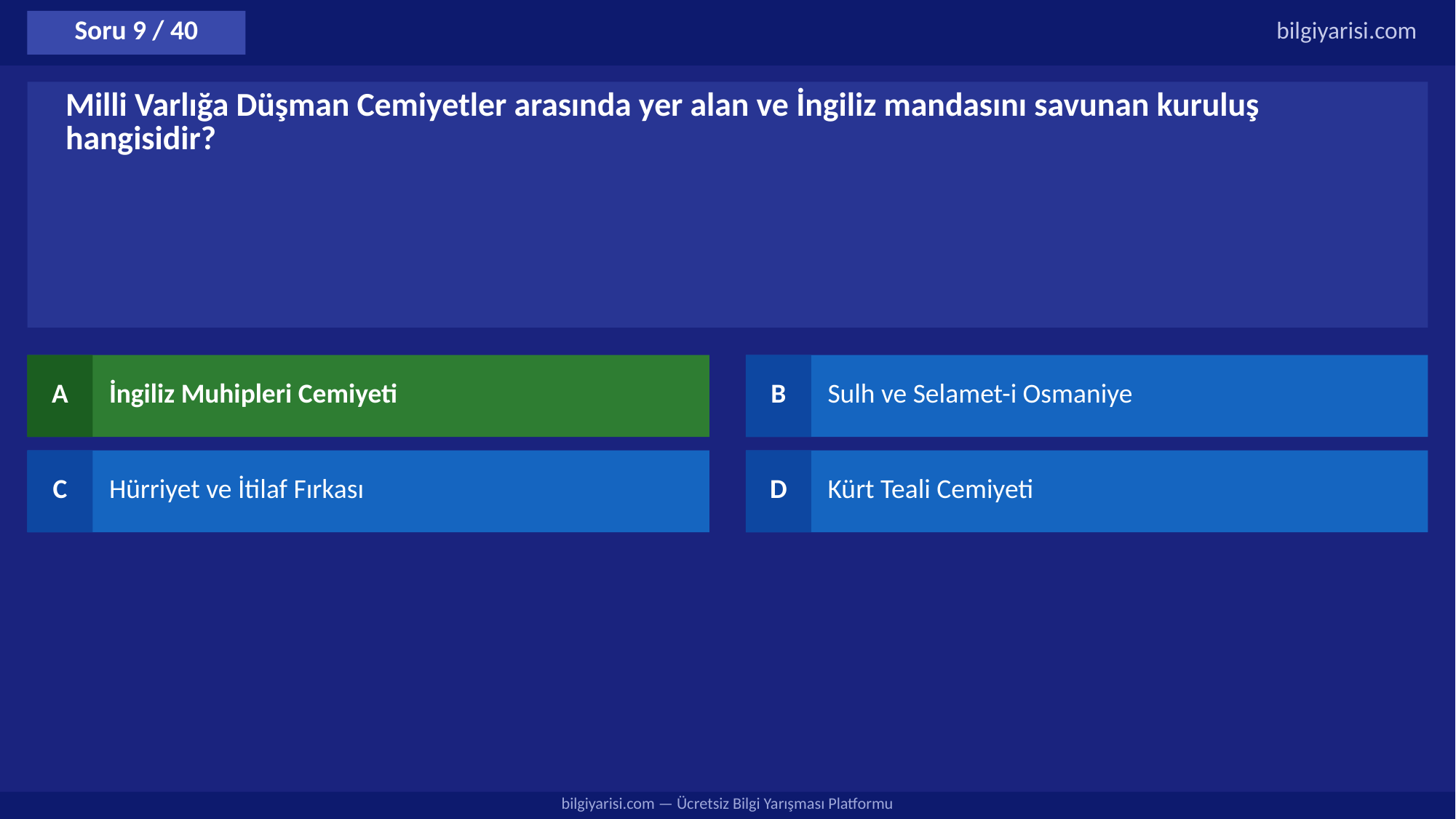

Soru 9 / 40
bilgiyarisi.com

Milli Varlığa Düşman Cemiyetler arasında yer alan ve İngiliz mandasını savunan kuruluş hangisidir?

A
İngiliz Muhipleri Cemiyeti

B
Sulh ve Selamet-i Osmaniye

C
Hürriyet ve İtilaf Fırkası

D
Kürt Teali Cemiyeti
bilgiyarisi.com — Ücretsiz Bilgi Yarışması Platformu